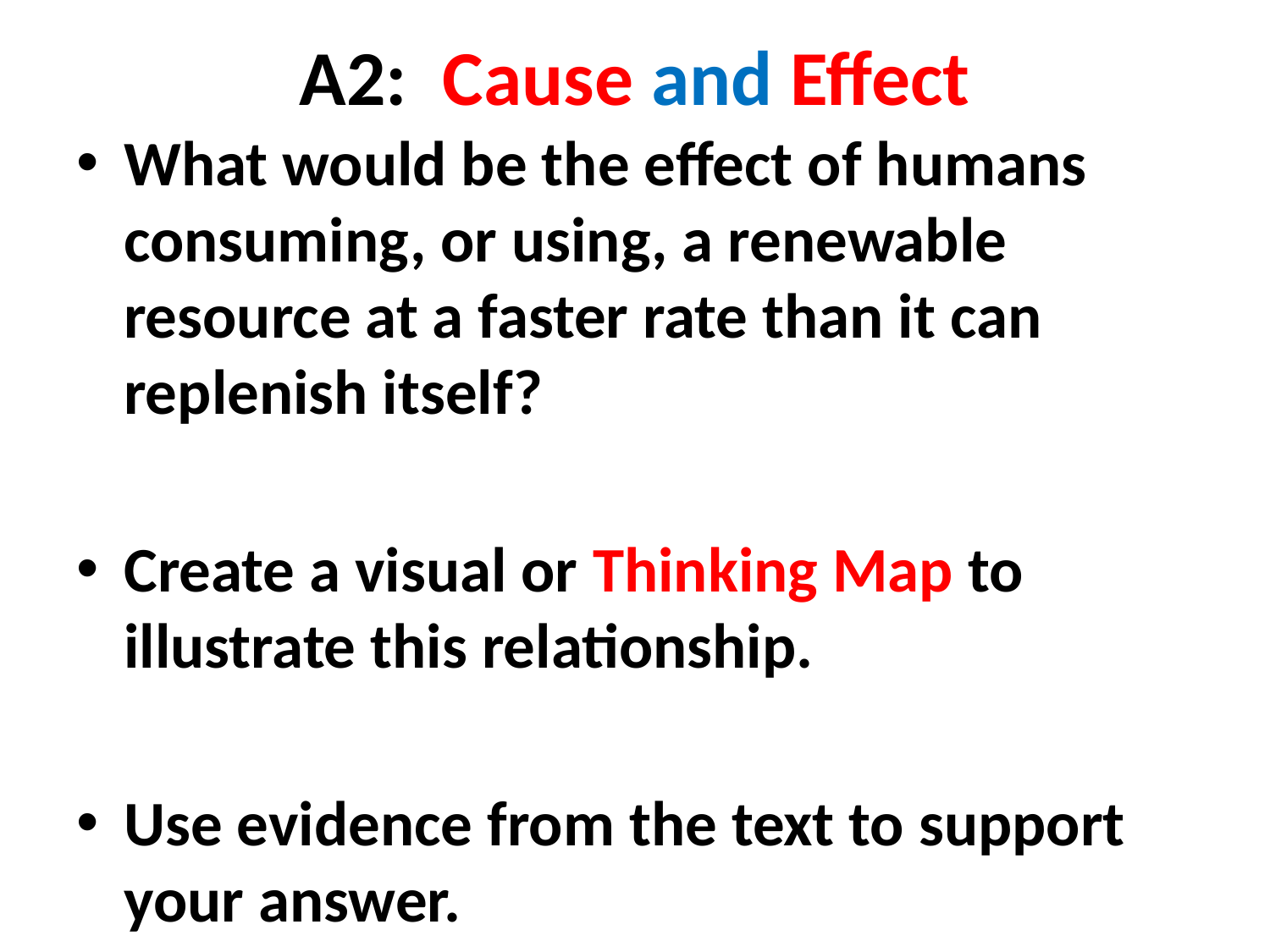

# A2:  Cause and Effect
What would be the effect of humans consuming, or using, a renewable resource at a faster rate than it can replenish itself?

Create a visual or Thinking Map to illustrate this relationship.

Use evidence from the text to support your answer.